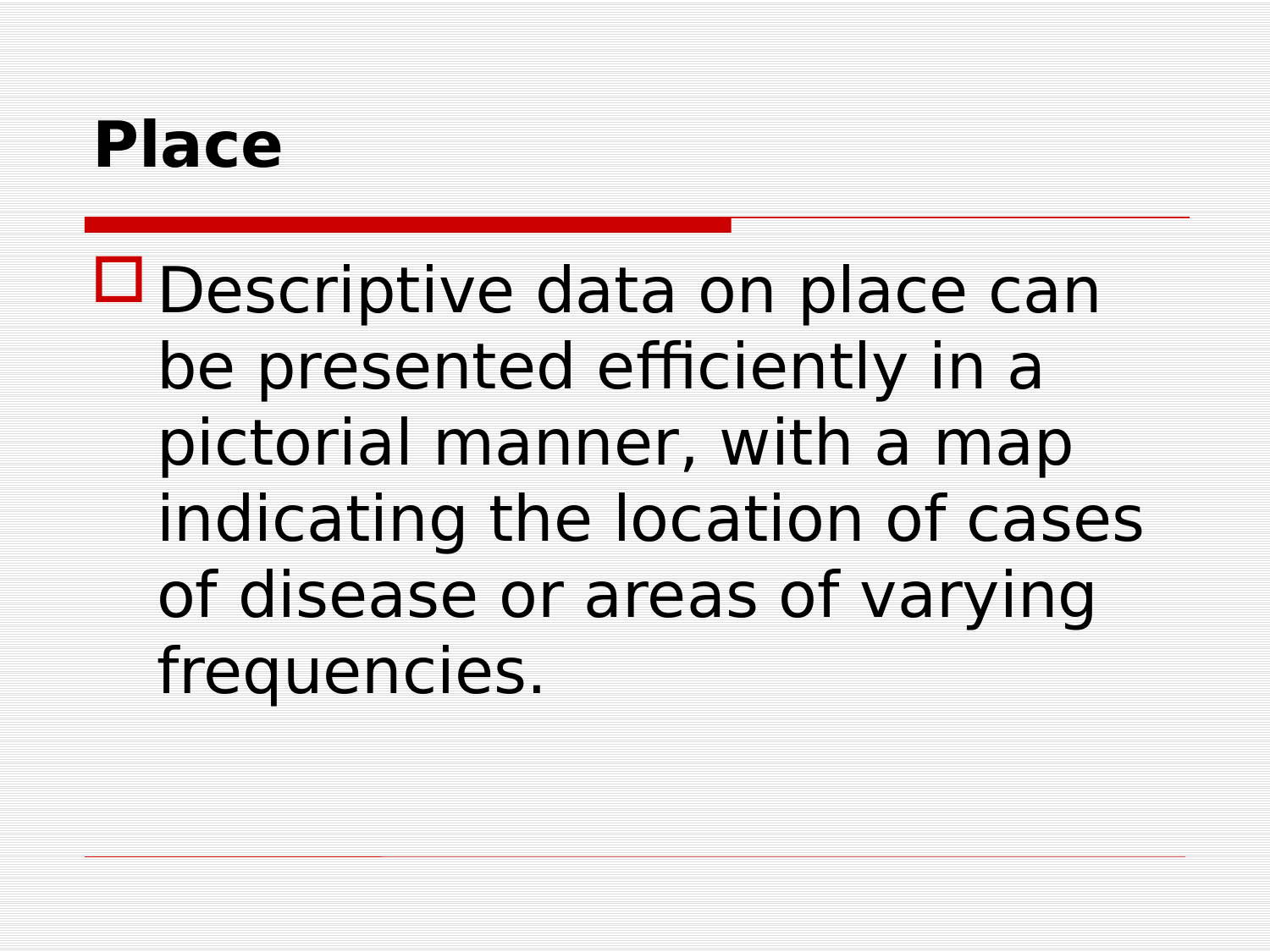

# Place
Descriptive data on place can be presented efficiently in a pictorial manner, with a map indicating the location of cases of disease or areas of varying frequencies.